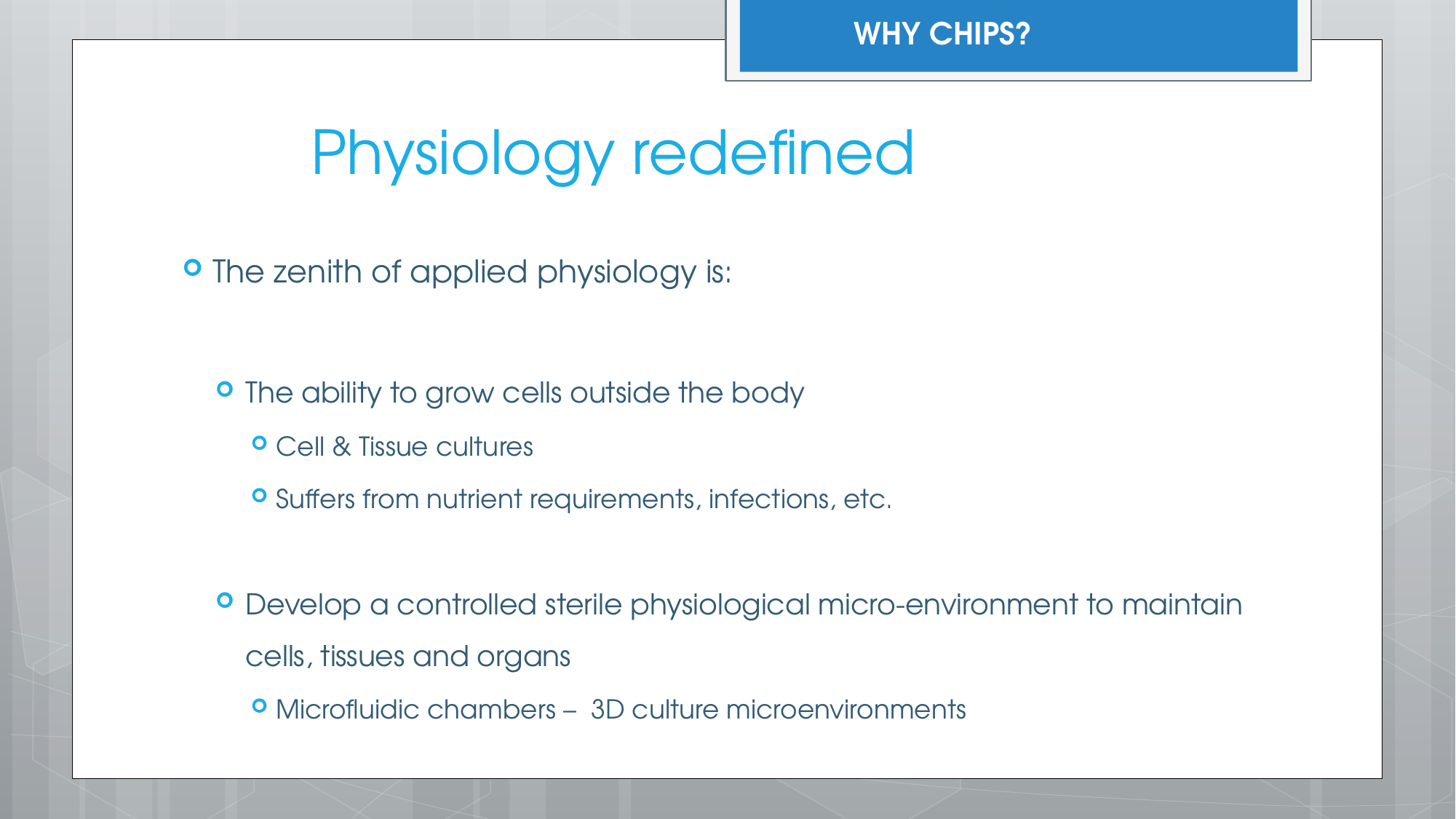

WHY CHIPS?
# Physiology redefined
The zenith of applied physiology is:

The ability to grow cells outside the body
Cell & Tissue cultures
Suffers from nutrient requirements, infections, etc.

Develop a controlled sterile physiological micro-environment to maintain cells, tissues and organs
Microfluidic chambers –  3D culture microenvironments